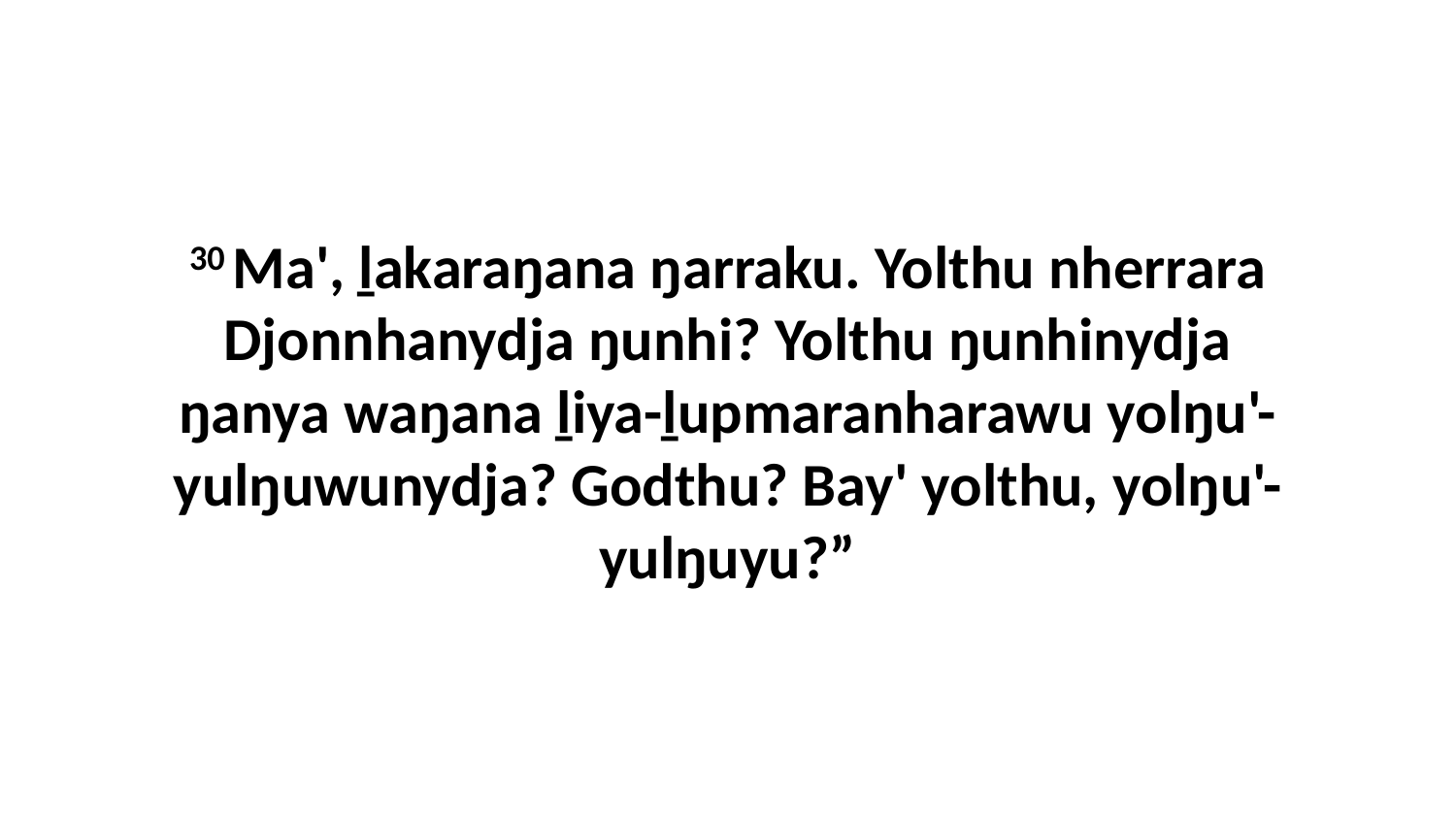

30 Ma', ḻakaraŋana ŋarraku. Yolthu nherrara Djonnhanydja ŋunhi? Yolthu ŋunhinydja ŋanya waŋana ḻiya-ḻupmaranharawu yolŋu'-yulŋuwunydja? Godthu? Bay' yolthu, yolŋu'-yulŋuyu?”